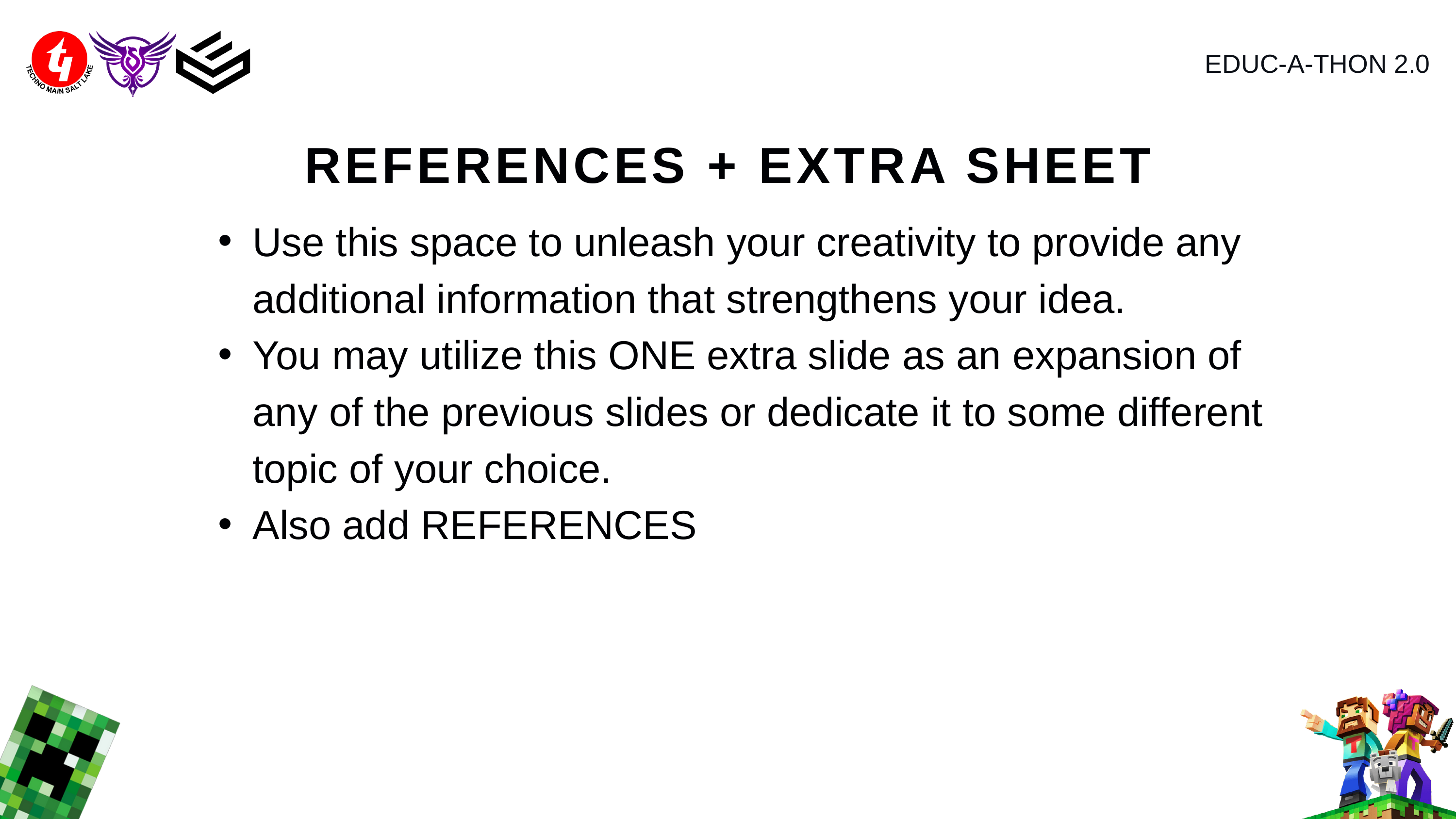

EDUC-A-THON 2.0
REFERENCES + EXTRA SHEET
Use this space to unleash your creativity to provide any additional information that strengthens your idea.
You may utilize this ONE extra slide as an expansion of any of the previous slides or dedicate it to some different topic of your choice.
Also add REFERENCES